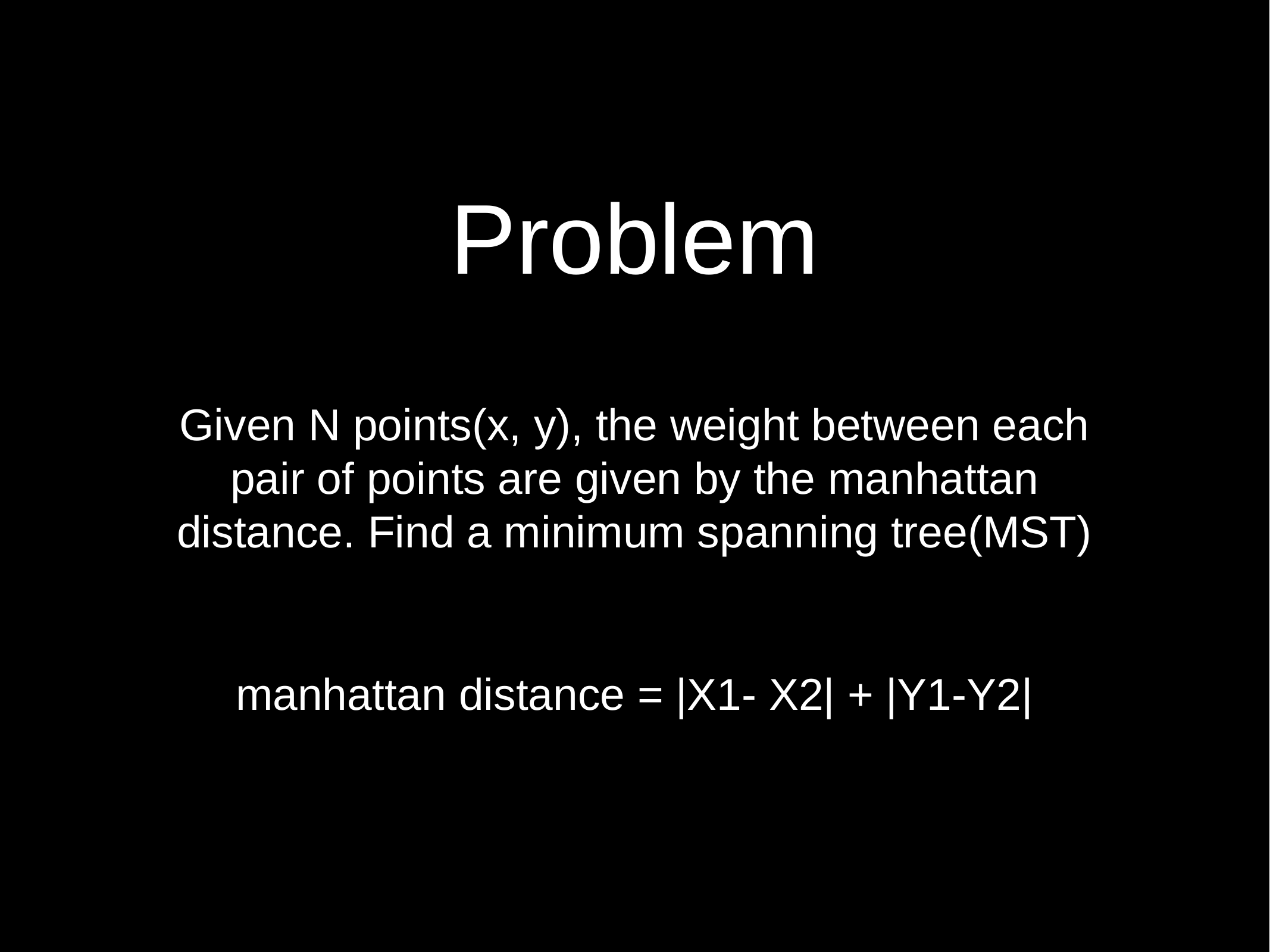

# Problem
Given N points(x, y), the weight between each pair of points are given by the manhattan distance. Find a minimum spanning tree(MST)
manhattan distance = |X1- X2| + |Y1-Y2|